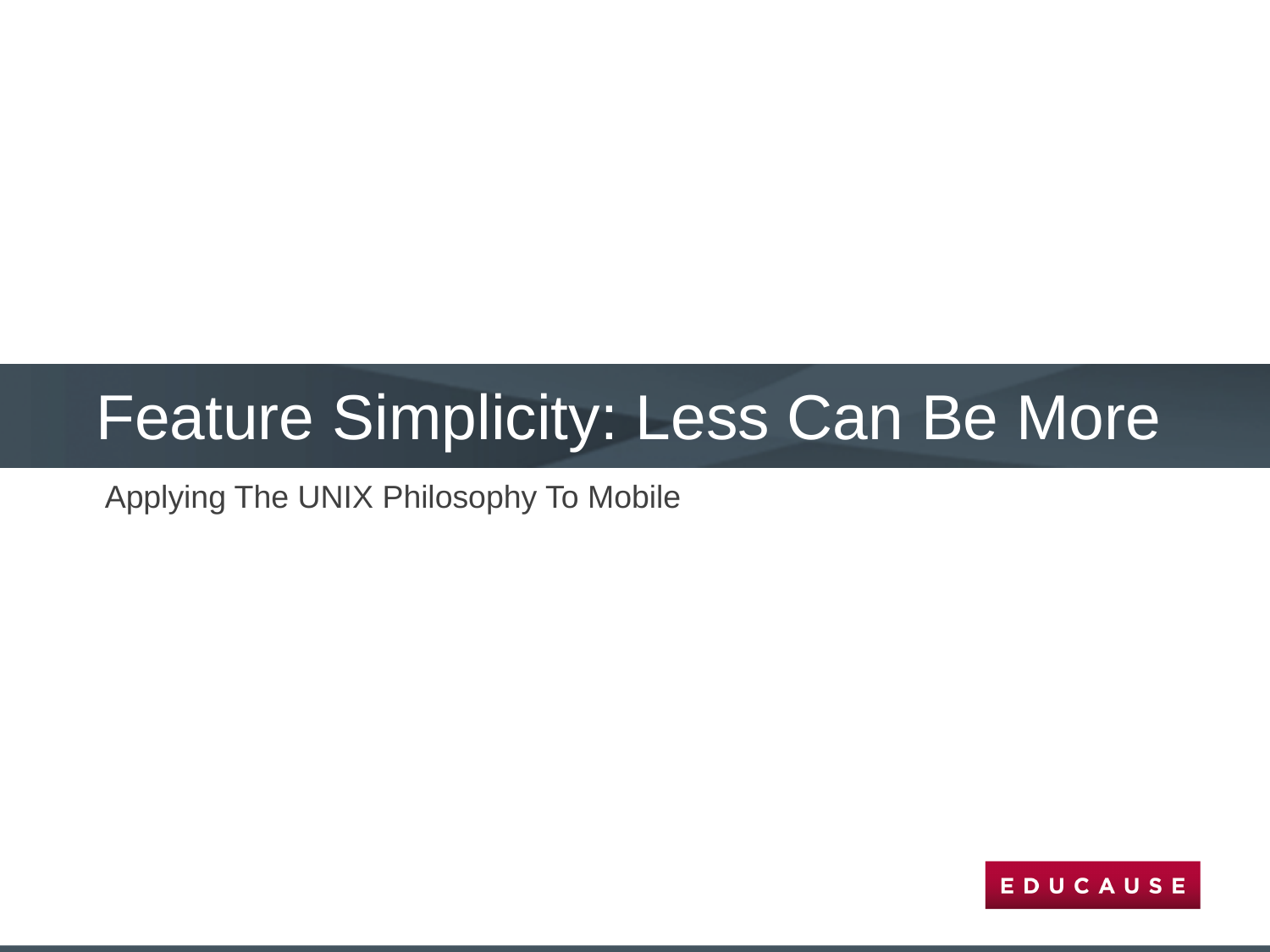

Feature Simplicity: Less Can Be More
Applying The UNIX Philosophy To Mobile